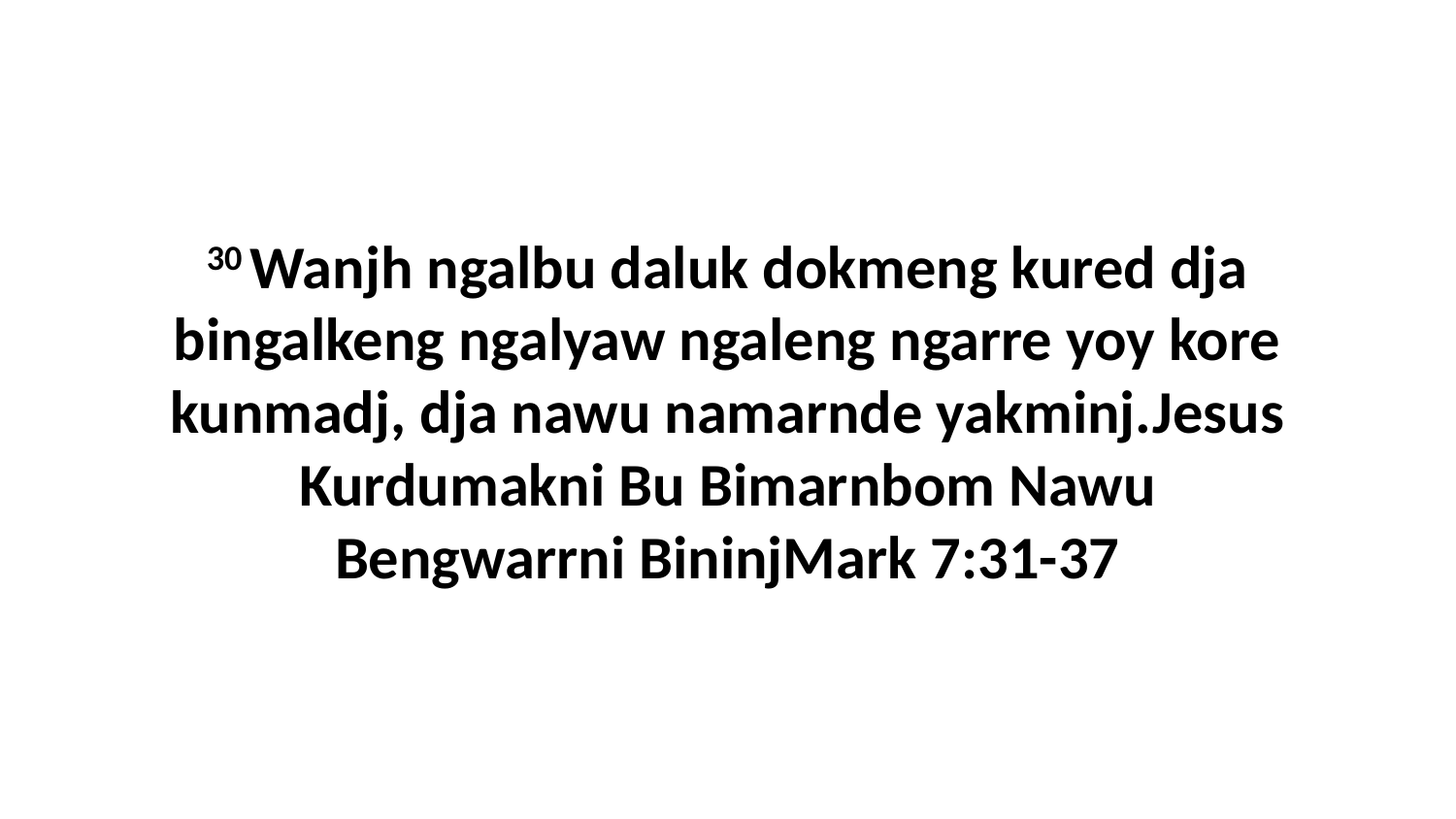

30 Wanjh ngalbu daluk dokmeng kured dja bingalkeng ngalyaw ngaleng ngarre yoy kore kunmadj, dja nawu namarnde yakminj.Jesus Kurdumakni Bu Bimarnbom Nawu Bengwarrni BininjMark 7:31-37